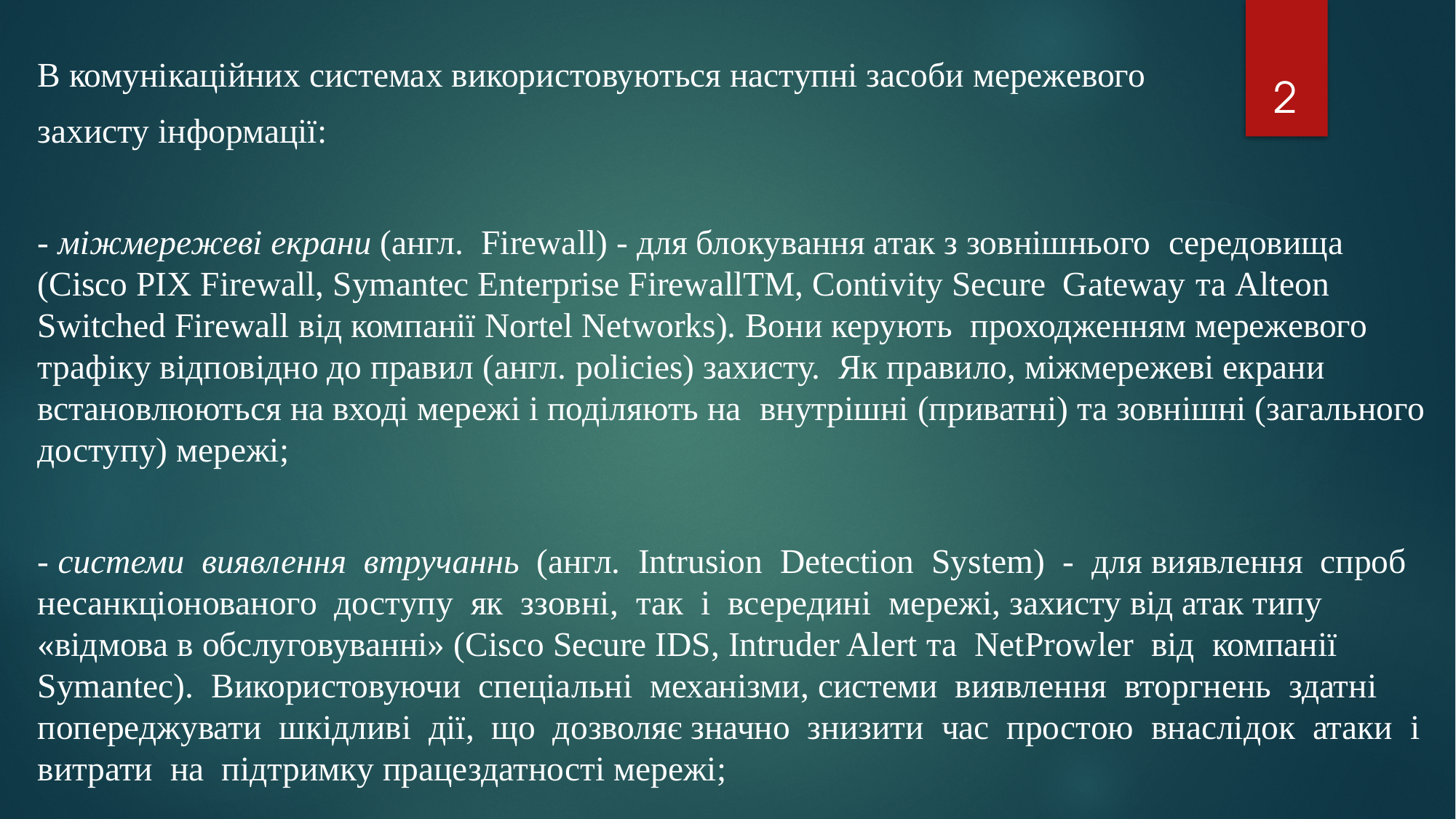

2
В комунікаційних системах використовуються наступні засоби мережевого
захисту інформації:

- міжмережеві екрани (англ.  Firewall) - для блокування атак з зовнішнього  середовища (Cisco PIX Firewall, Symantec Enterprise FirewallTM, Contivity Secure  Gateway та Alteon Switched Firewall від компанії Nortel Networks). Вони керують  проходженням мережевого трафіку відповідно до правил (англ. policies) захисту.  Як правило, міжмережеві екрани встановлюються на вході мережі і поділяють на  внутрішні (приватні) та зовнішні (загального доступу) мережі;

- системи  виявлення  втручаннь  (англ.  Intrusion  Detection  System)  -  для виявлення  спроб  несанкціонованого  доступу  як  ззовні,  так  і  всередині  мережі, захисту від атак типу «відмова в обслуговуванні» (Cisco Secure IDS, Intruder Alert та  NetProwler  від  компанії  Symantec).  Використовуючи  спеціальні  механізми, системи  виявлення  вторгнень  здатні  попереджувати  шкідливі  дії,  що  дозволяє значно  знизити  час  простою  внаслідок  атаки  і  витрати  на  підтримку працездатності мережі;